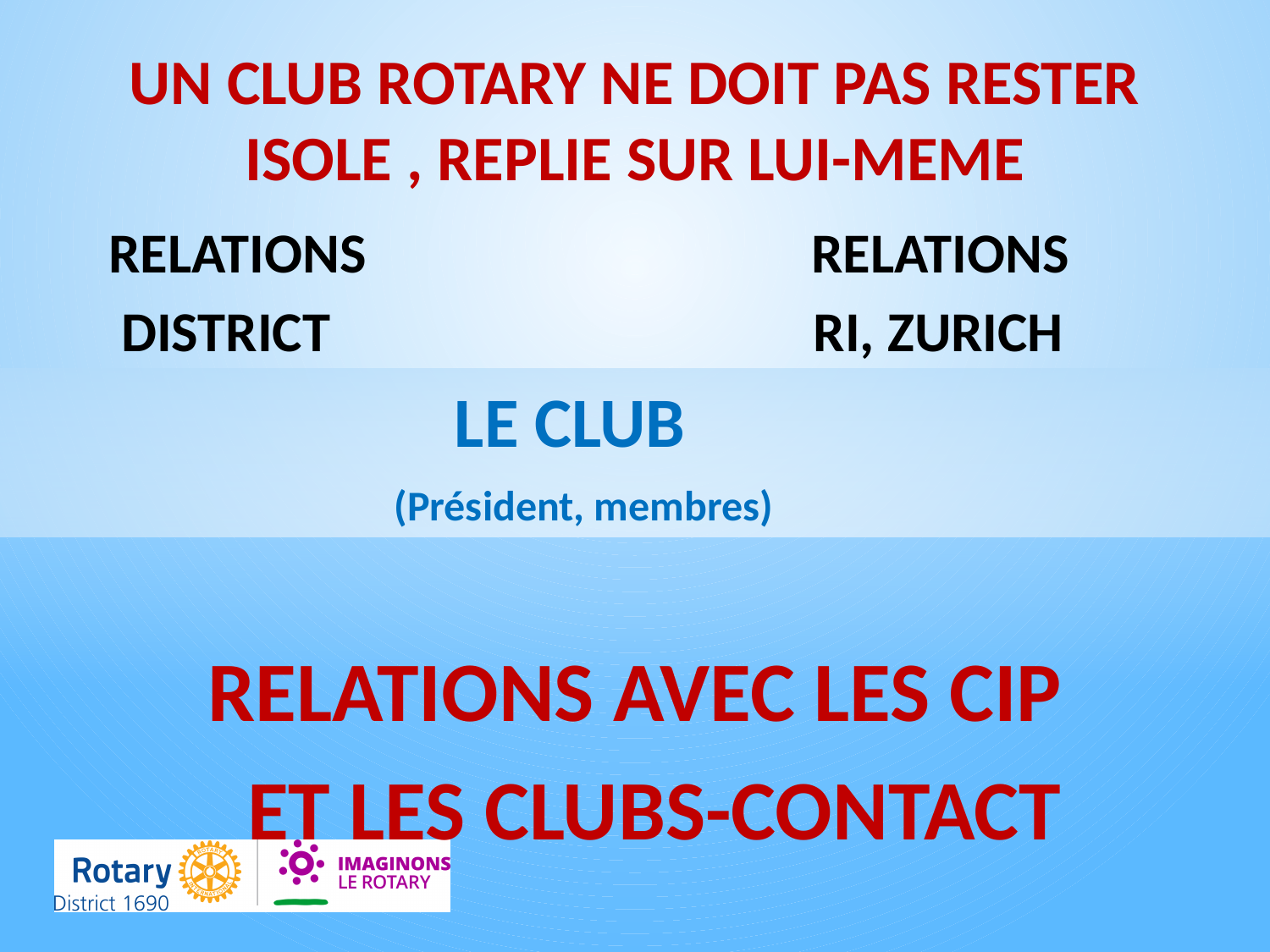

UN CLUB ROTARY NE DOIT PAS RESTER ISOLE , REPLIE SUR LUI-MEME
    RELATIONS                                   RELATIONS
     DISTRICT                                      RI, ZURICH
                         LE CLUB
                              (Président, membres)

   RELATIONS AVEC LES CIP
    ET LES CLUBS-CONTACT